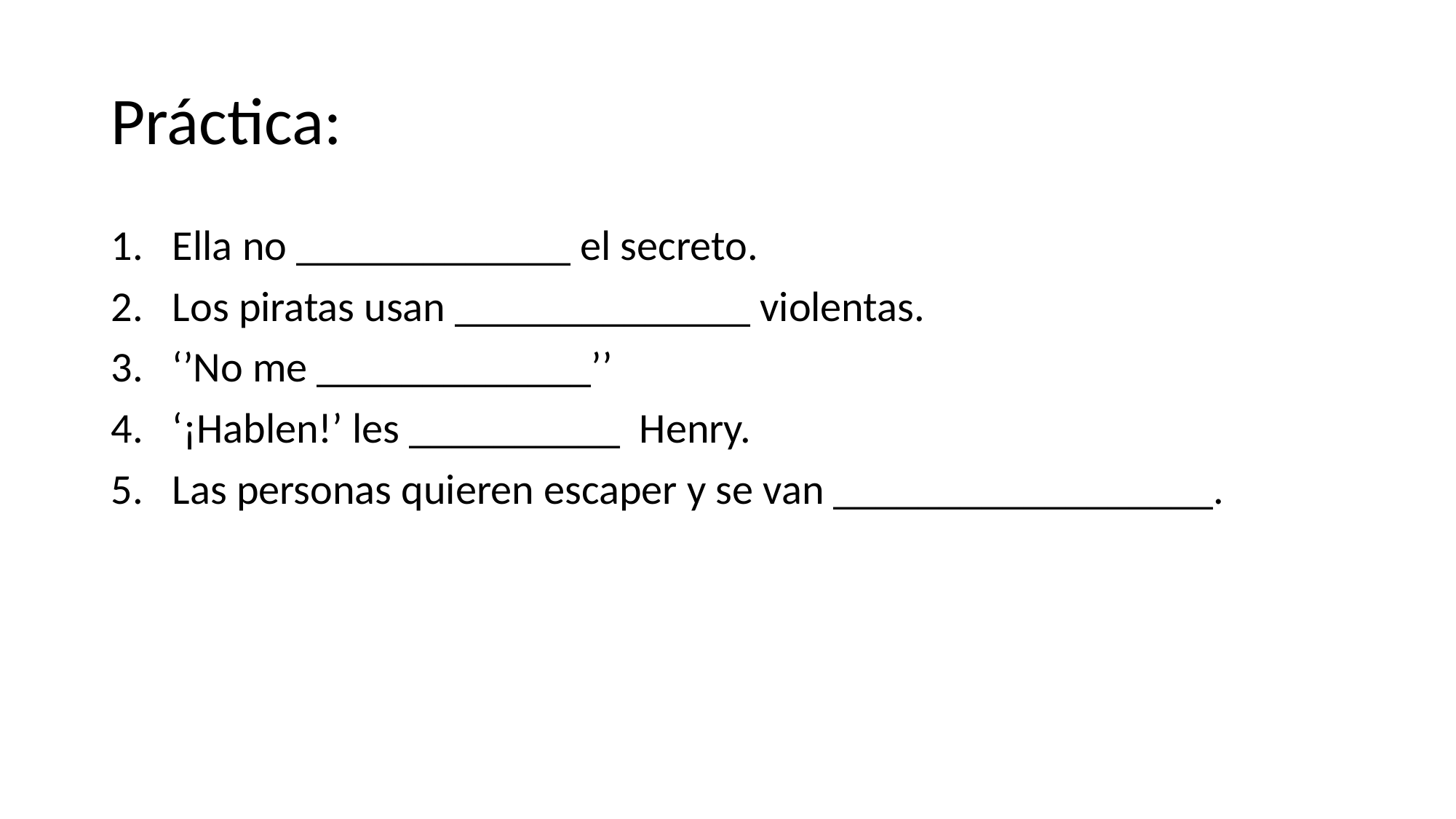

# Práctica:
Ella no _____________ el secreto.
Los piratas usan ______________ violentas.
‘’No me _____________’’
‘¡Hablen!’ les __________  Henry.
Las personas quieren escaper y se van __________________.